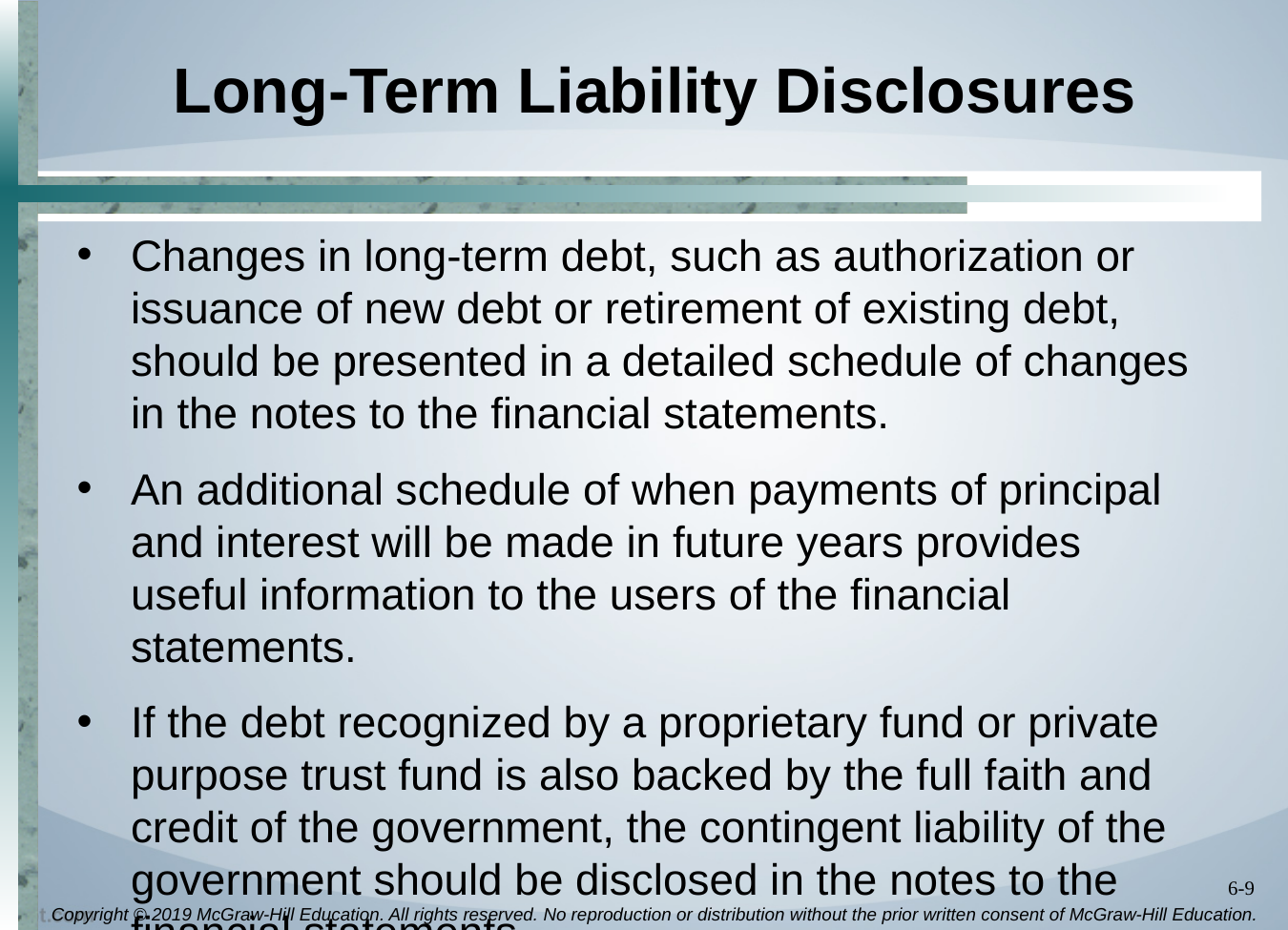

# Long-Term Liability Disclosures
Changes in long-term debt, such as authorization or issuance of new debt or retirement of existing debt, should be presented in a detailed schedule of changes in the notes to the financial statements.
An additional schedule of when payments of principal and interest will be made in future years provides useful information to the users of the financial statements.
If the debt recognized by a proprietary fund or private purpose trust fund is also backed by the full faith and credit of the government, the contingent liability of the government should be disclosed in the notes to the financial statements.